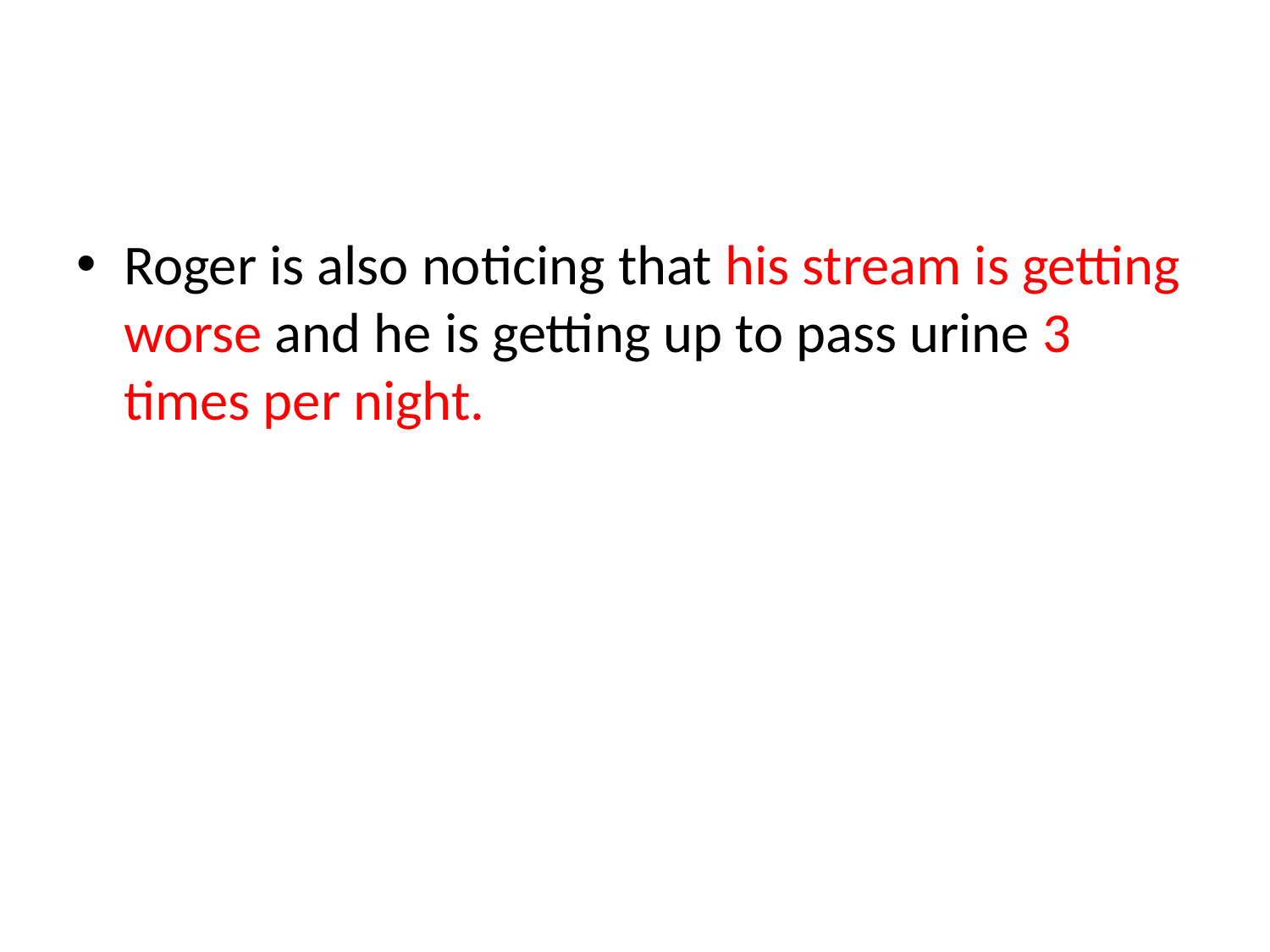

#
Roger is also noticing that his stream is getting worse and he is getting up to pass urine 3 times per night.